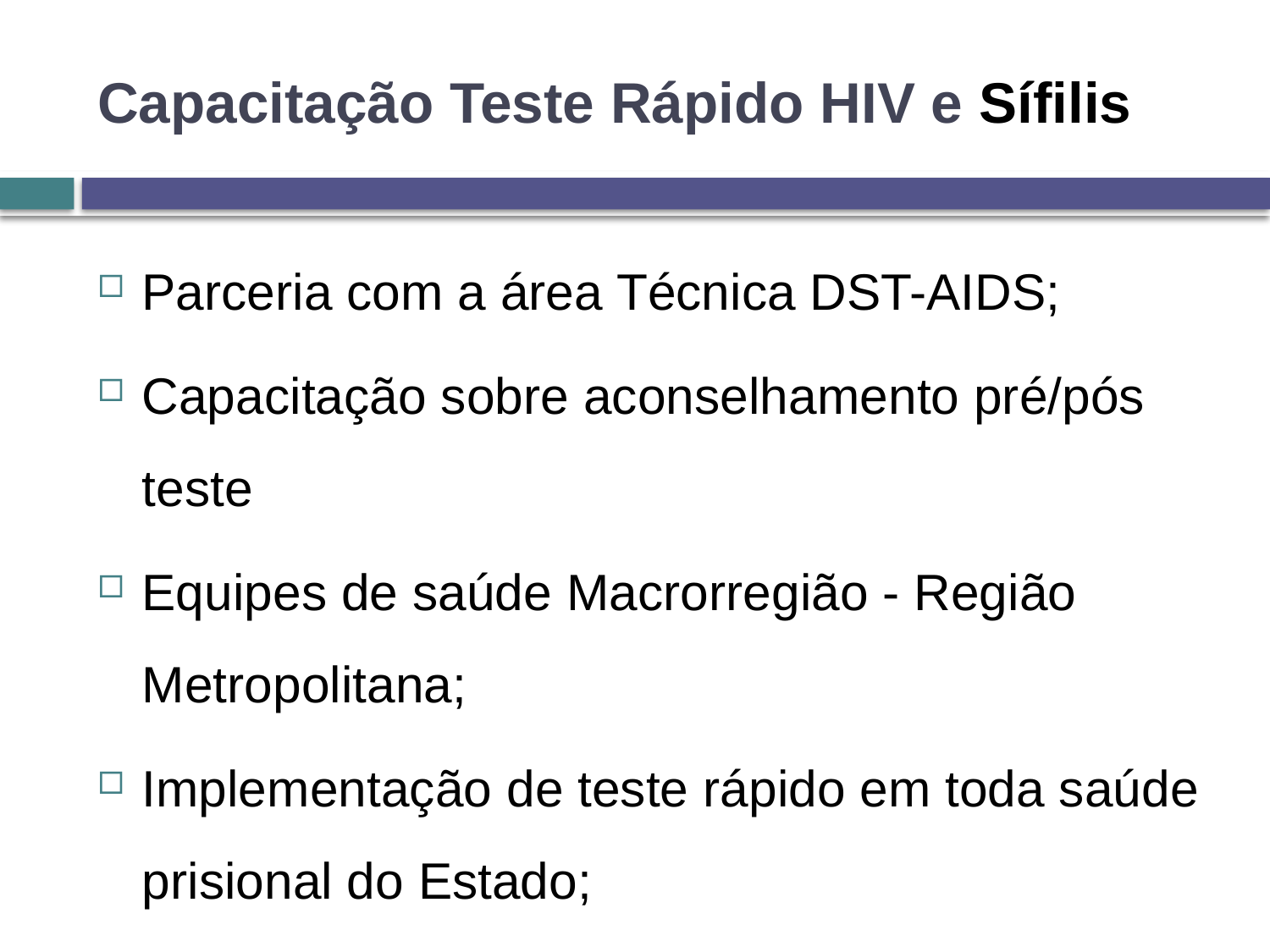

# Capacitação Teste Rápido HIV e Sífilis
Parceria com a área Técnica DST-AIDS;
Capacitação sobre aconselhamento pré/pós  teste
Equipes de saúde Macrorregião - Região Metropolitana;
Implementação de teste rápido em toda saúde prisional do Estado;